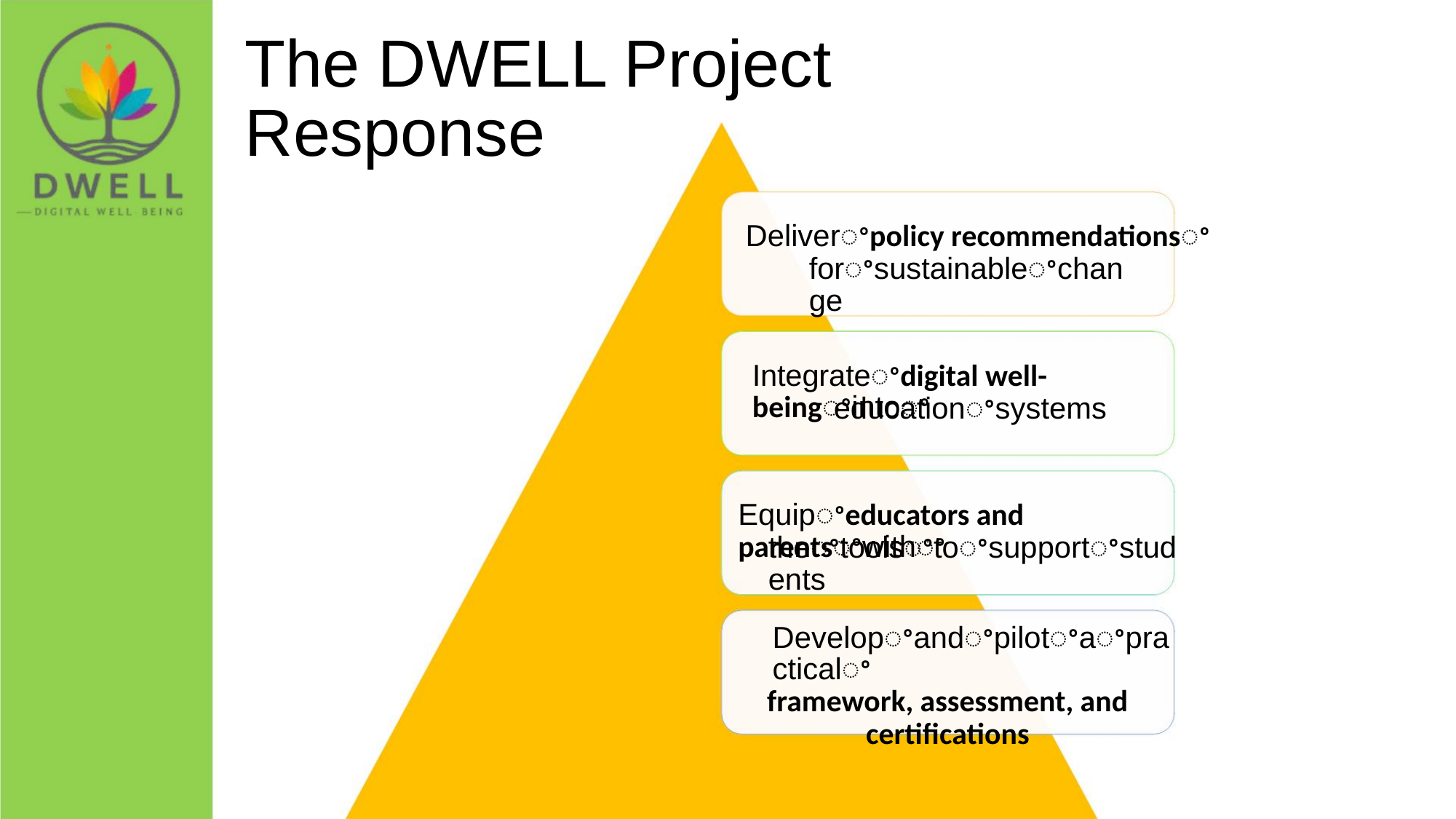

The DWELL Project Response
Deliverꢀpolicy recommendationsꢀ
forꢀsustainableꢀchange
Integrateꢀdigital well-beingꢀintoꢀ
educationꢀsystems
Equipꢀeducators and parentsꢀwithꢀ
theꢀtoolsꢀtoꢀsupportꢀstudents
Developꢀandꢀpilotꢀaꢀpracticalꢀ
framework, assessment, and
certifications